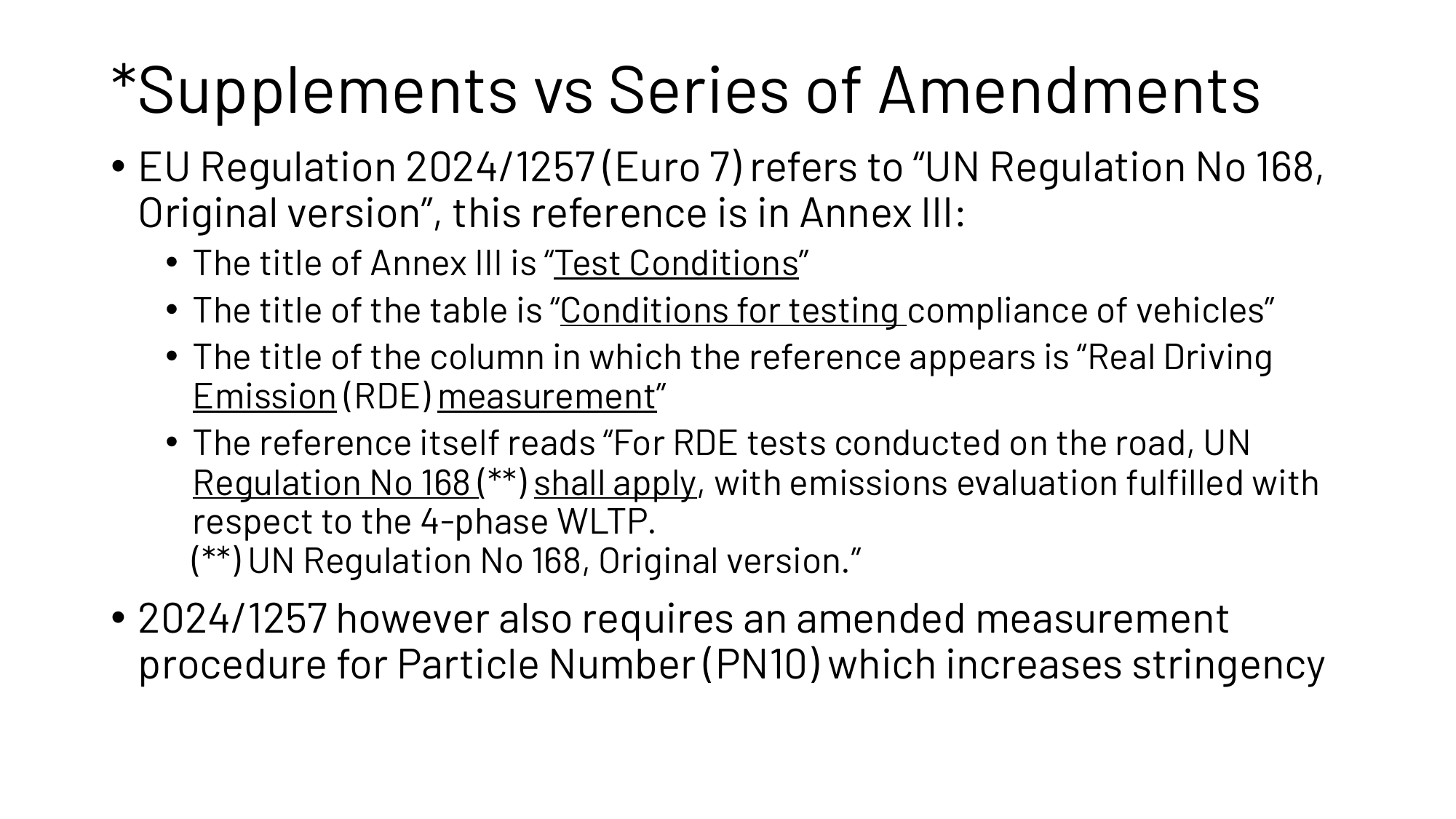

# *Supplements vs Series of Amendments
EU Regulation 2024/1257 (Euro 7) refers to “UN Regulation No 168, Original version”, this reference is in Annex III:
The title of Annex III is “Test Conditions”
The title of the table is “Conditions for testing compliance of vehicles”
The title of the column in which the reference appears is “Real Driving Emission (RDE) measurement”
The reference itself reads “For RDE tests conducted on the road, UN Regulation No 168 (**) shall apply, with emissions evaluation fulfilled with respect to the 4-phase WLTP.
(**) UN Regulation No 168, Original version.”
2024/1257 however also requires an amended measurement procedure for Particle Number (PN10) which increases stringency